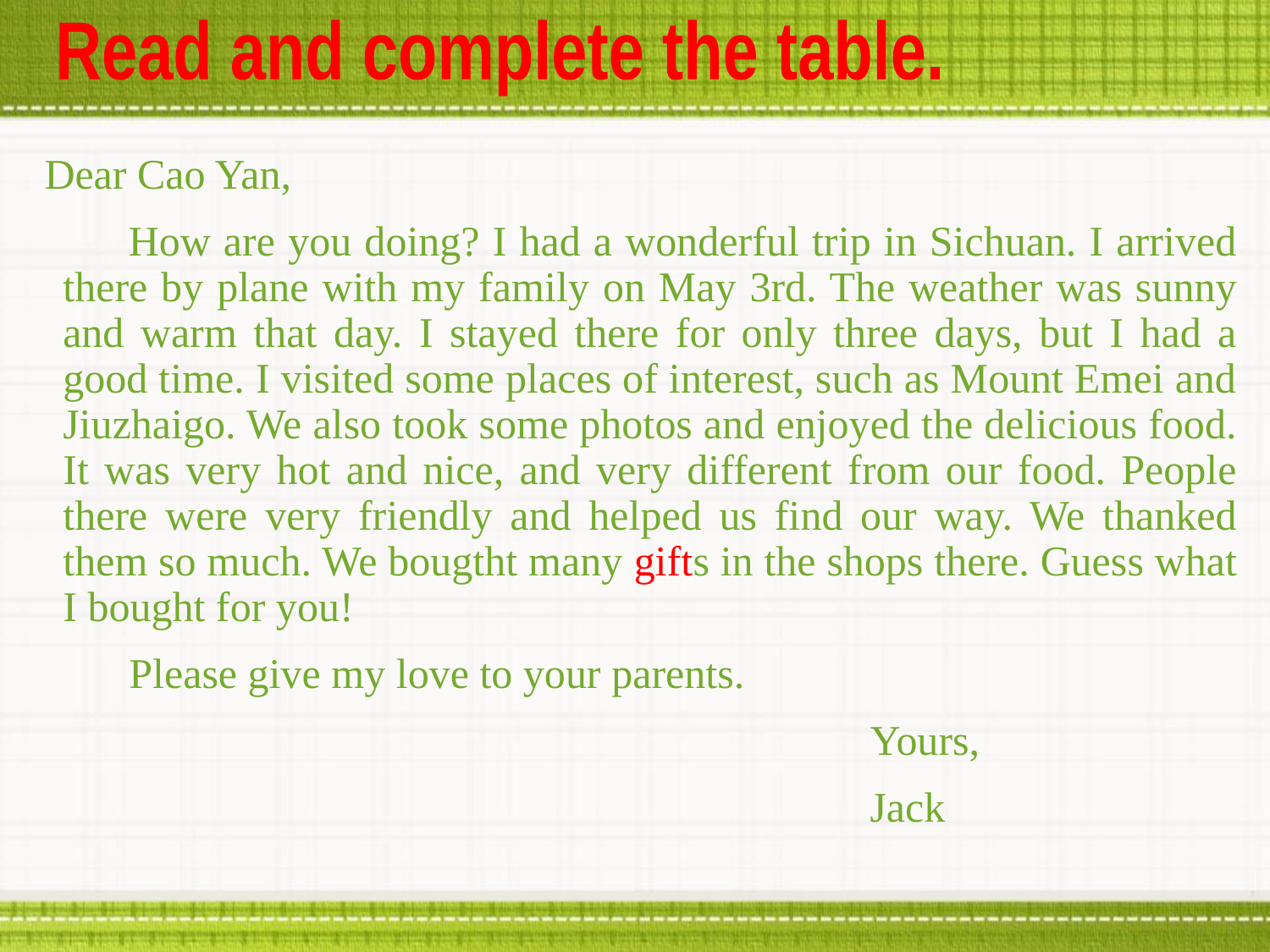

Read and complete the table.
   Dear Cao Yan,
         How are you doing? I had a wonderful trip in Sichuan. I arrived there by plane with my family on May 3rd. The weather was sunny and warm that day. I stayed there for only three days, but I had a good time. I visited some places of interest, such as Mount Emei and Jiuzhaigo. We also took some photos and enjoyed the delicious food. It was very hot and nice, and very different from our food. People there were very friendly and helped us find our way. We thanked them so much. We bougtht many gifts in the shops there. Guess what I bought for you!
           Please give my love to your parents.
                                                                                 Yours,
                                                                                 Jack